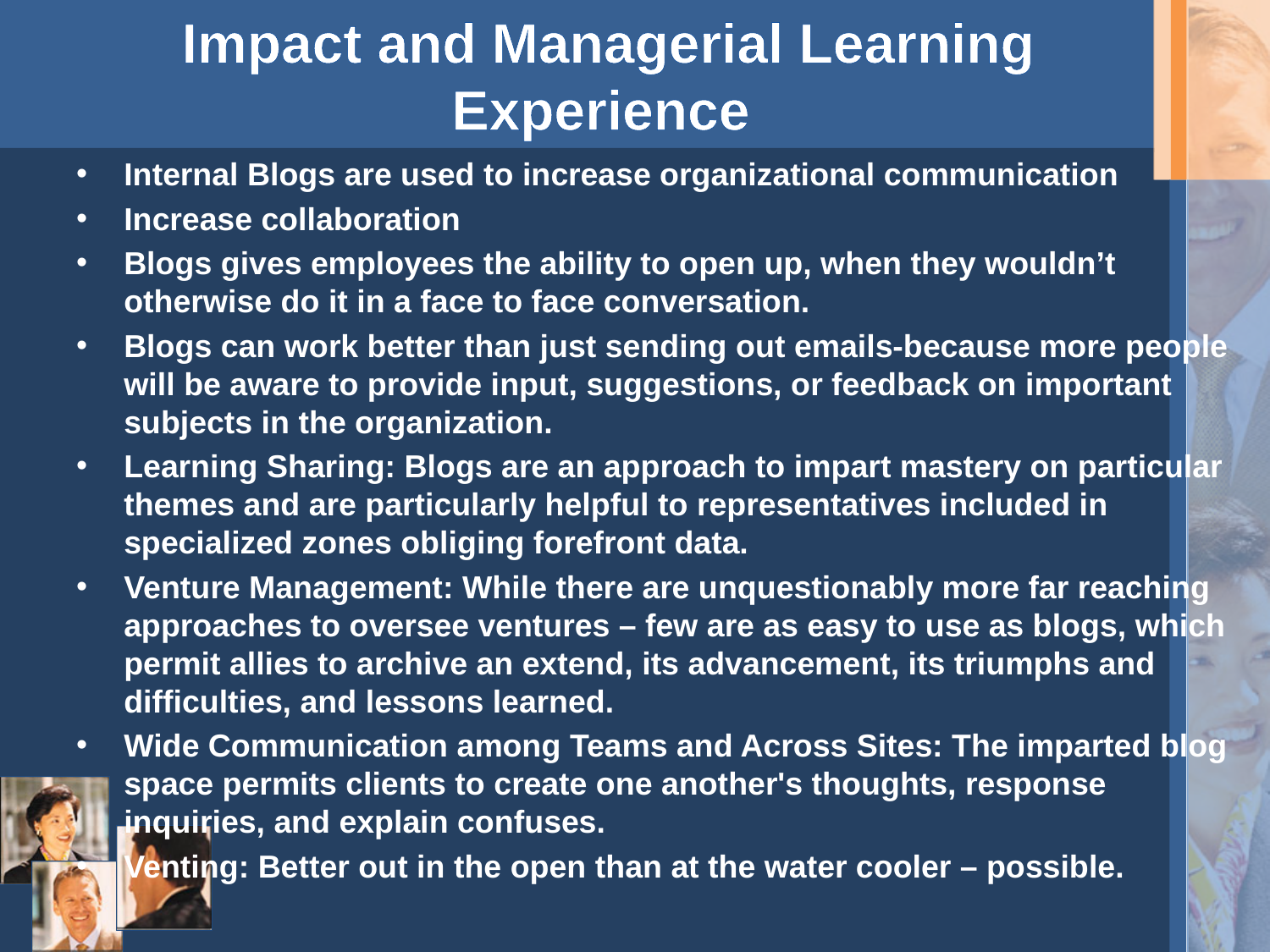

# Impact and Managerial Learning Experience
Internal Blogs are used to increase organizational communication
Increase collaboration
Blogs gives employees the ability to open up, when they wouldn’t otherwise do it in a face to face conversation.
Blogs can work better than just sending out emails-because more people will be aware to provide input, suggestions, or feedback on important subjects in the organization.
Learning Sharing: Blogs are an approach to impart mastery on particular themes and are particularly helpful to representatives included in specialized zones obliging forefront data.
Venture Management: While there are unquestionably more far reaching approaches to oversee ventures – few are as easy to use as blogs, which permit allies to archive an extend, its advancement, its triumphs and difficulties, and lessons learned.
Wide Communication among Teams and Across Sites: The imparted blog space permits clients to create one another's thoughts, response inquiries, and explain confuses.
Venting: Better out in the open than at the water cooler – possible.